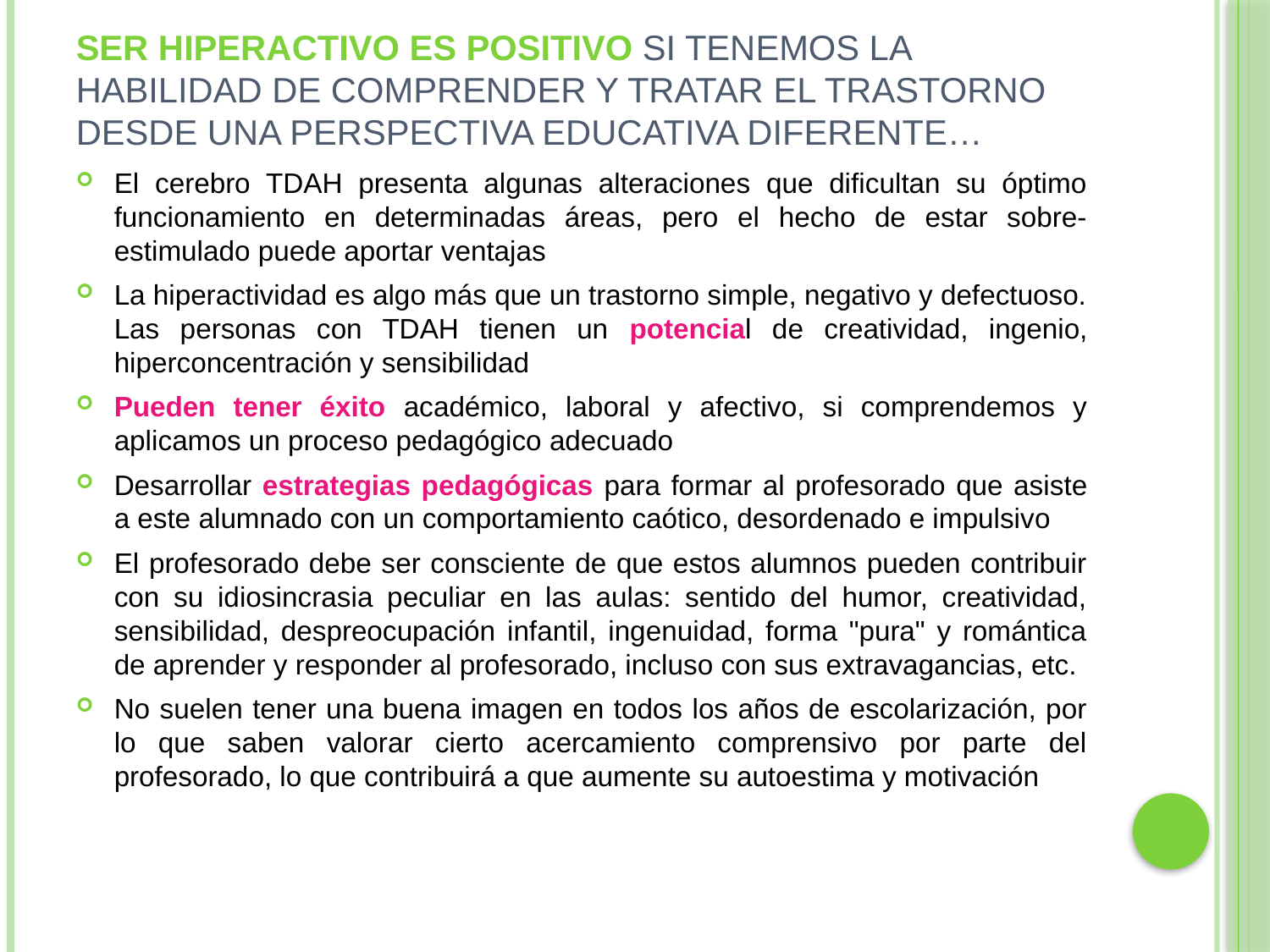

# Ser hiperactivo es positivo si tenemos la habilidad de comprender y tratar el trastorno desde una perspectiva educativa diferente…
El cerebro TDAH presenta algunas alteraciones que dificultan su óptimo funcionamiento en determinadas áreas, pero el hecho de estar sobre-estimulado puede aportar ventajas
La hiperactividad es algo más que un trastorno simple, negativo y defectuoso. Las personas con TDAH tienen un potencial de creatividad, ingenio, hiperconcentración y sensibilidad
Pueden tener éxito académico, laboral y afectivo, si comprendemos y aplicamos un proceso pedagógico adecuado
Desarrollar estrategias pedagógicas para formar al profesorado que asiste a este alumnado con un comportamiento caótico, desordenado e impulsivo
El profesorado debe ser consciente de que estos alumnos pueden contribuir con su idiosincrasia peculiar en las aulas: sentido del humor, creatividad, sensibilidad, despreocupación infantil, ingenuidad, forma "pura" y romántica de aprender y responder al profesorado, incluso con sus extravagancias, etc.
No suelen tener una buena imagen en todos los años de escolarización, por lo que saben valorar cierto acercamiento comprensivo por parte del profesorado, lo que contribuirá a que aumente su autoestima y motivación